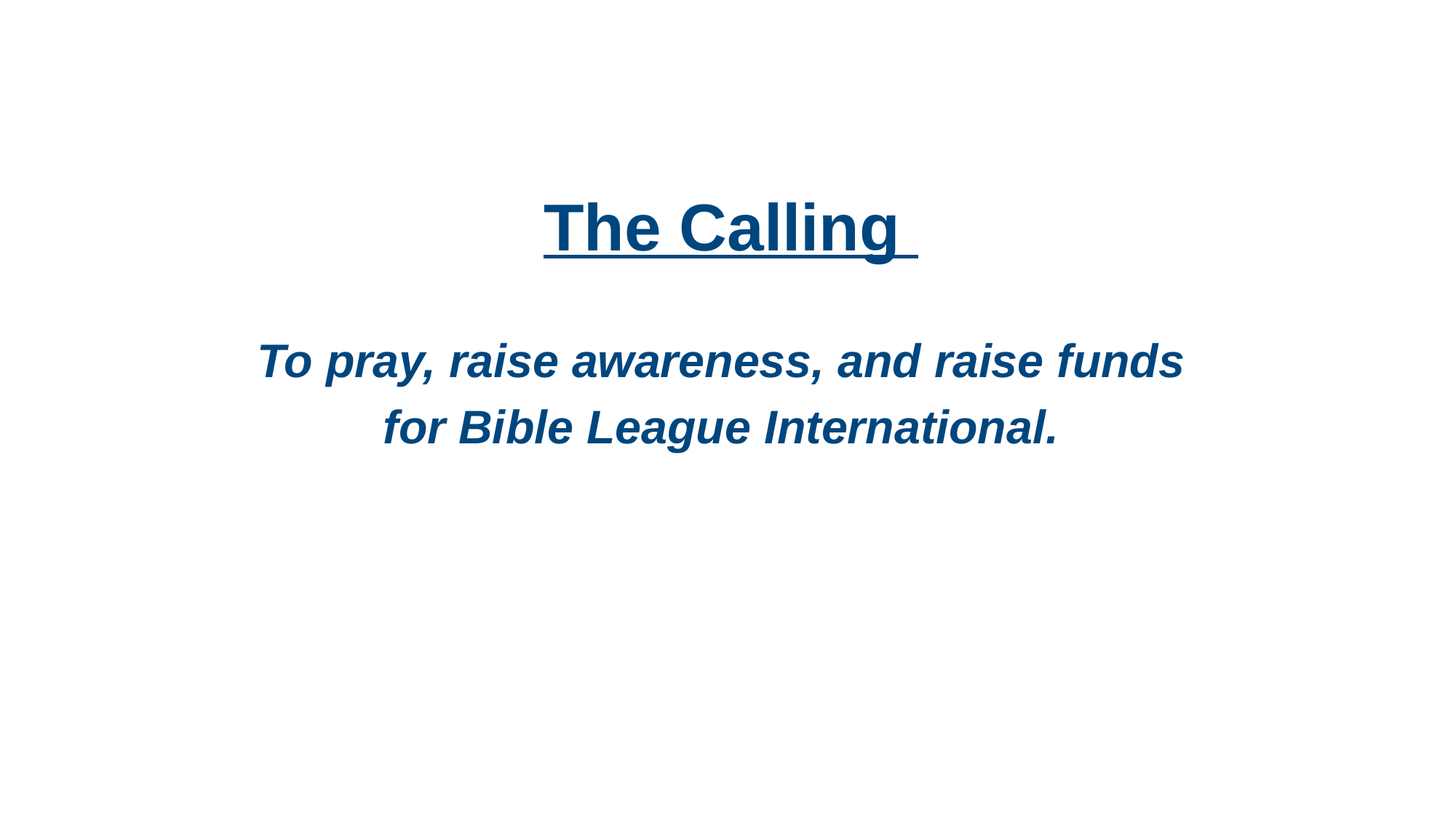

# The Calling
To pray, raise awareness, and raise funds
for Bible League International.